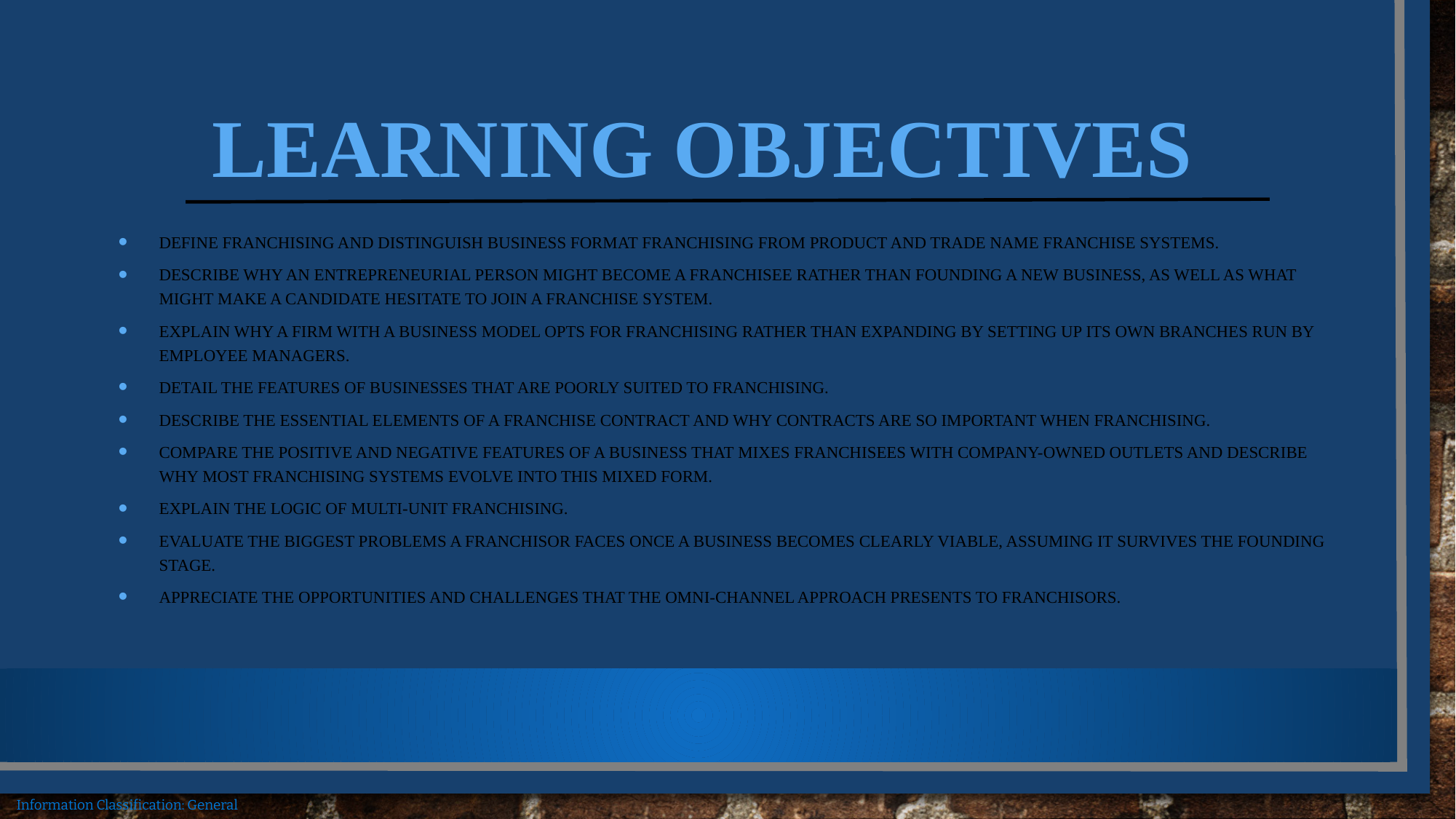

# Learning Objectives
Define franchising and distinguish business format franchising from product and trade name franchise systems.
Describe why an entrepreneurial person might become a franchisee rather than founding a new business, as well as what might make a candidate hesitate to join a franchise system.
Explain why a firm with a business model opts for franchising rather than expanding by setting up its own branches run by employee managers.
Detail the features of businesses that are poorly suited to franchising.
Describe the essential elements of a franchise contract and why contracts are so important when franchising.
Compare the positive and negative features of a business that mixes franchisees with company-owned outlets and describe why most franchising systems evolve into this mixed form.
Explain the logic of multi-unit franchising.
Evaluate the biggest problems a franchisor faces once a business becomes clearly viable, assuming it survives the founding stage.
Appreciate the opportunities and challenges that the omni-channel approach presents to franchisors.